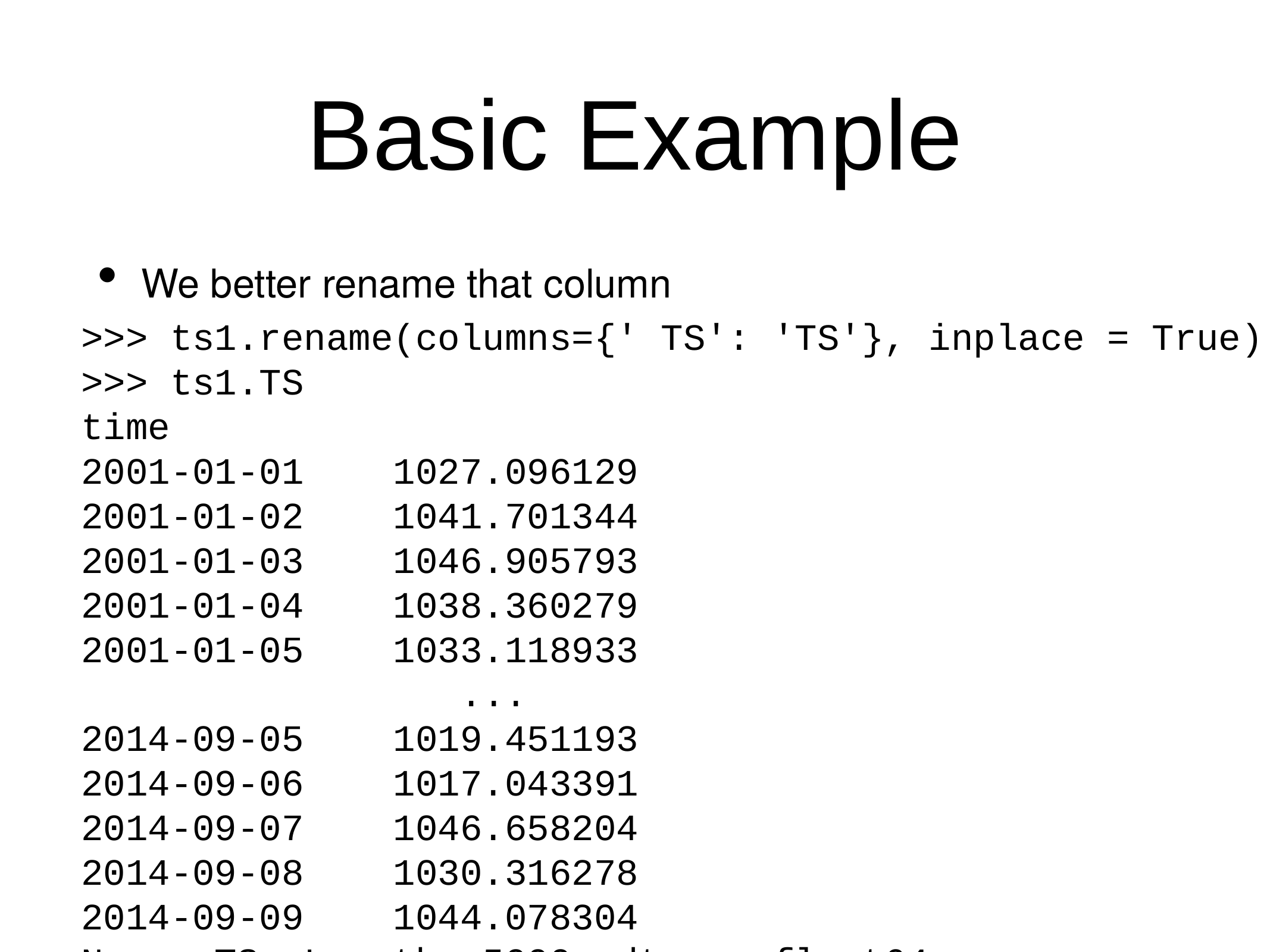

# Basic Example
We better rename that column
>>> ts1.rename(columns={' TS': 'TS'}, inplace = True)
>>> ts1.TS
time
2001-01-01    1027.096129
2001-01-02    1041.701344
2001-01-03    1046.905793
2001-01-04    1038.360279
2001-01-05    1033.118933
                 ...
2014-09-05    1019.451193
2014-09-06    1017.043391
2014-09-07    1046.658204
2014-09-08    1030.316278
2014-09-09    1044.078304
Name: TS, Length: 5000, dtype: float64
[5000 rows x 1 columns]